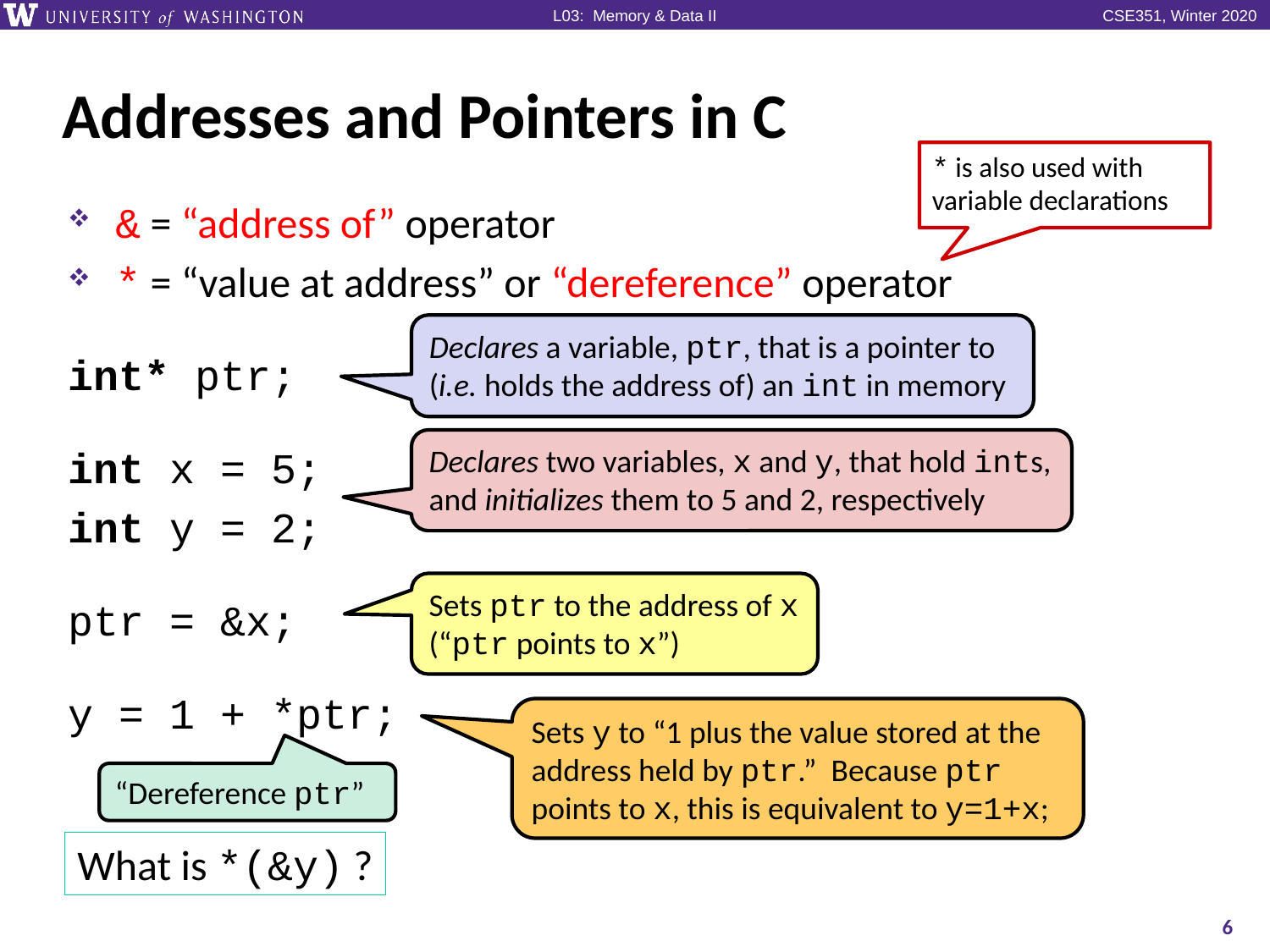

# Addresses and Pointers in C
* is also used with variable declarations
& = “address of” operator
* = “value at address” or “dereference” operator
int* ptr;
int x = 5;
int y = 2;
ptr = &x;
y = 1 + *ptr;
Declares a variable, ptr, that is a pointer to
(i.e. holds the address of) an int in memory
Declares two variables, x and y, that hold ints, and initializes them to 5 and 2, respectively
Sets ptr to the address of x
(“ptr points to x”)
Sets y to “1 plus the value stored at the address held by ptr.”  Because ptr points to x, this is equivalent to y=1+x;

“Dereference ptr”
What is *(&y) ?
6